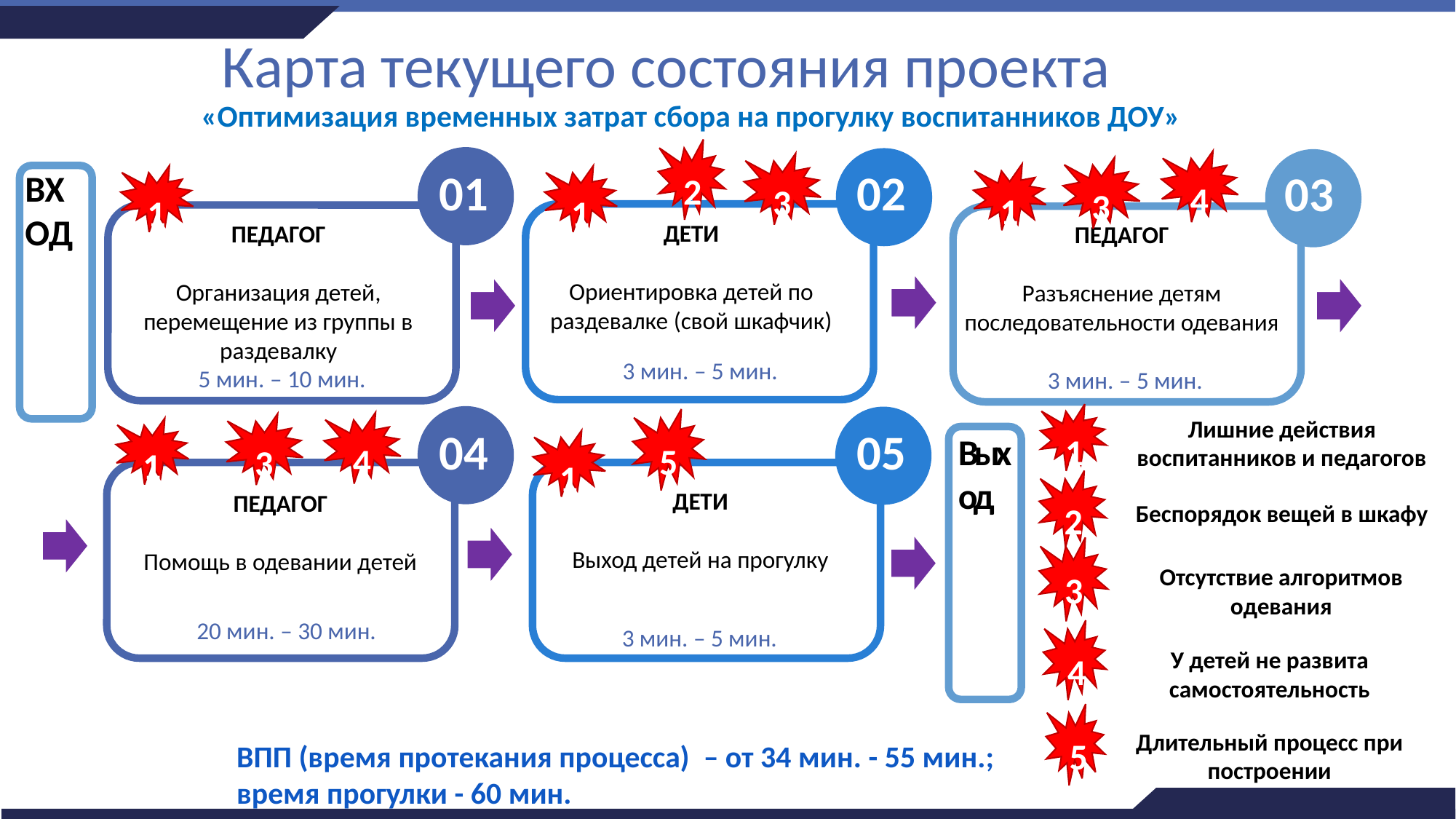

# Карта текущего состояния проекта
«Оптимизация временных затрат сбора на прогулку воспитанников ДОУ»
2

4
3
02
01
3
03
ВХОД
1

1
1

ДЕТИ
Ориентировка детей по раздевалке (свой шкафчик)
ПЕДАГОГ
Организация детей, перемещение из группы в раздевалку
ПЕДАГОГ

Разъяснение детям последовательности одевания

5 мин. – 10 мин.

3 мин. – 5 мин.
3 мин. – 5 мин.
1

Лишние действия воспитанников и педагогов
5
4
3
05
04
1
Выход

1

2
ДЕТИ

Выход детей на прогулку
ПЕДАГОГ
Помощь в одевании детей
Беспорядок вещей в шкафу

3
Отсутствие алгоритмов одевания

20 мин. – 30 мин.

3 мин. – 5 мин.
4
У детей не развита самостоятельность
5
Длительный процесс при построении
ВПП (время протекания процесса)  – от 34 мин. - 55 мин.;
время прогулки - 60 мин.